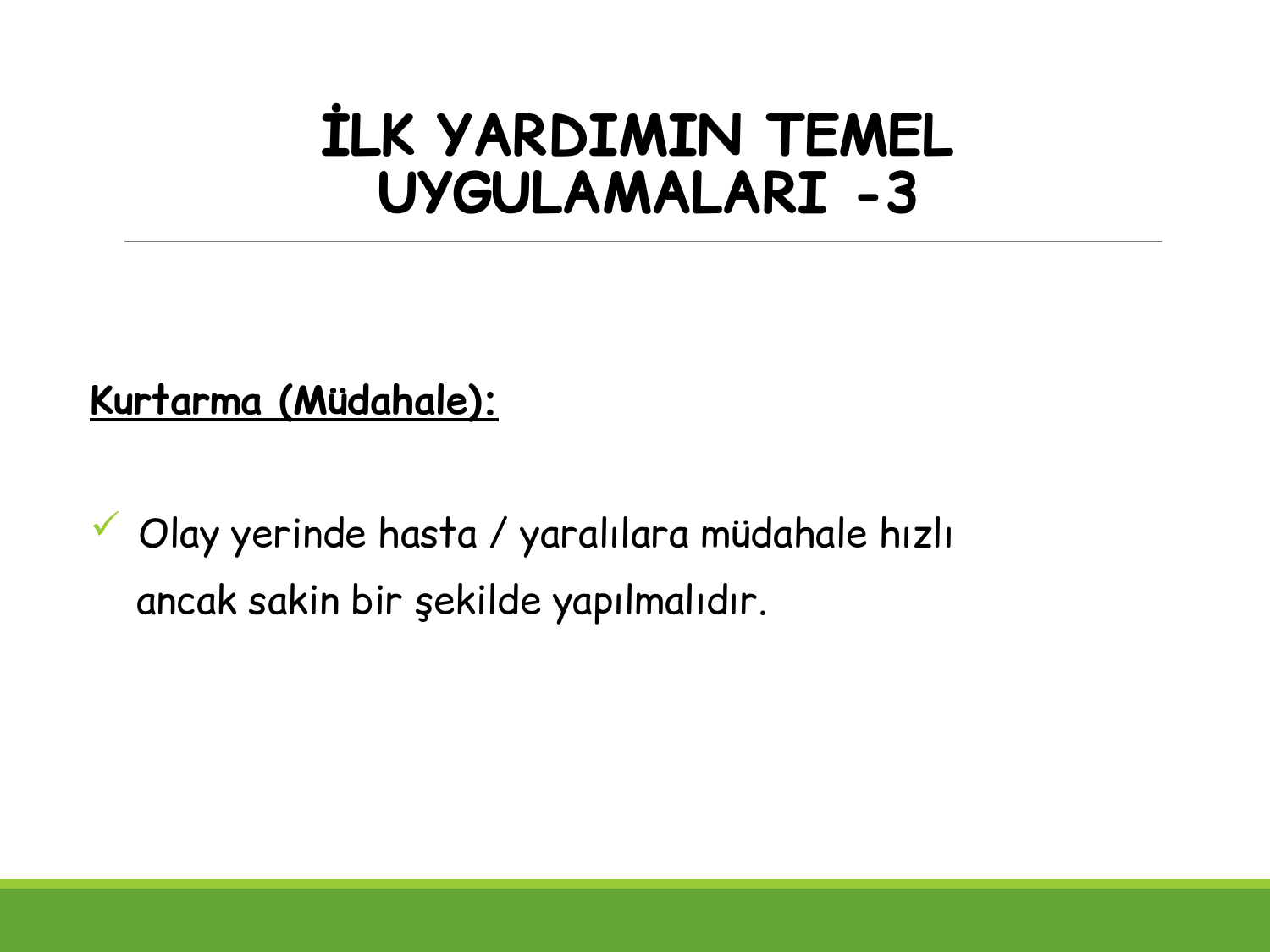

# İLK YARDIMIN TEMEL  UYGULAMALARI -3

Kurtarma (Müdahale):

 Olay yerinde hasta / yaralılara müdahale hızlı
    ancak sakin bir şekilde yapılmalıdır.